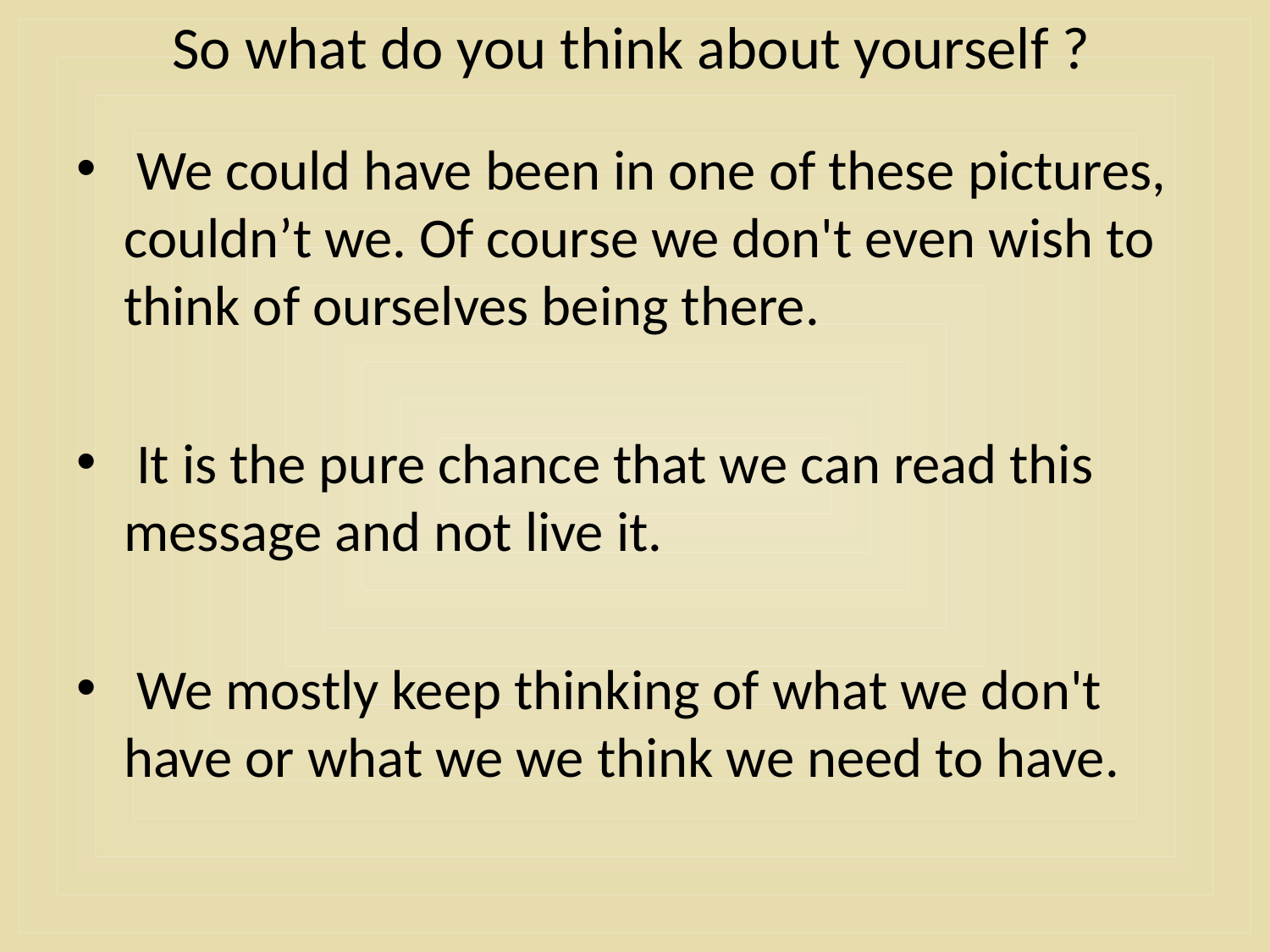

# So what do you think about yourself ?
 We could have been in one of these pictures, couldn’t we. Of course we don't even wish to think of ourselves being there.

 It is the pure chance that we can read this message and not live it.

 We mostly keep thinking of what we don't have or what we we think we need to have.